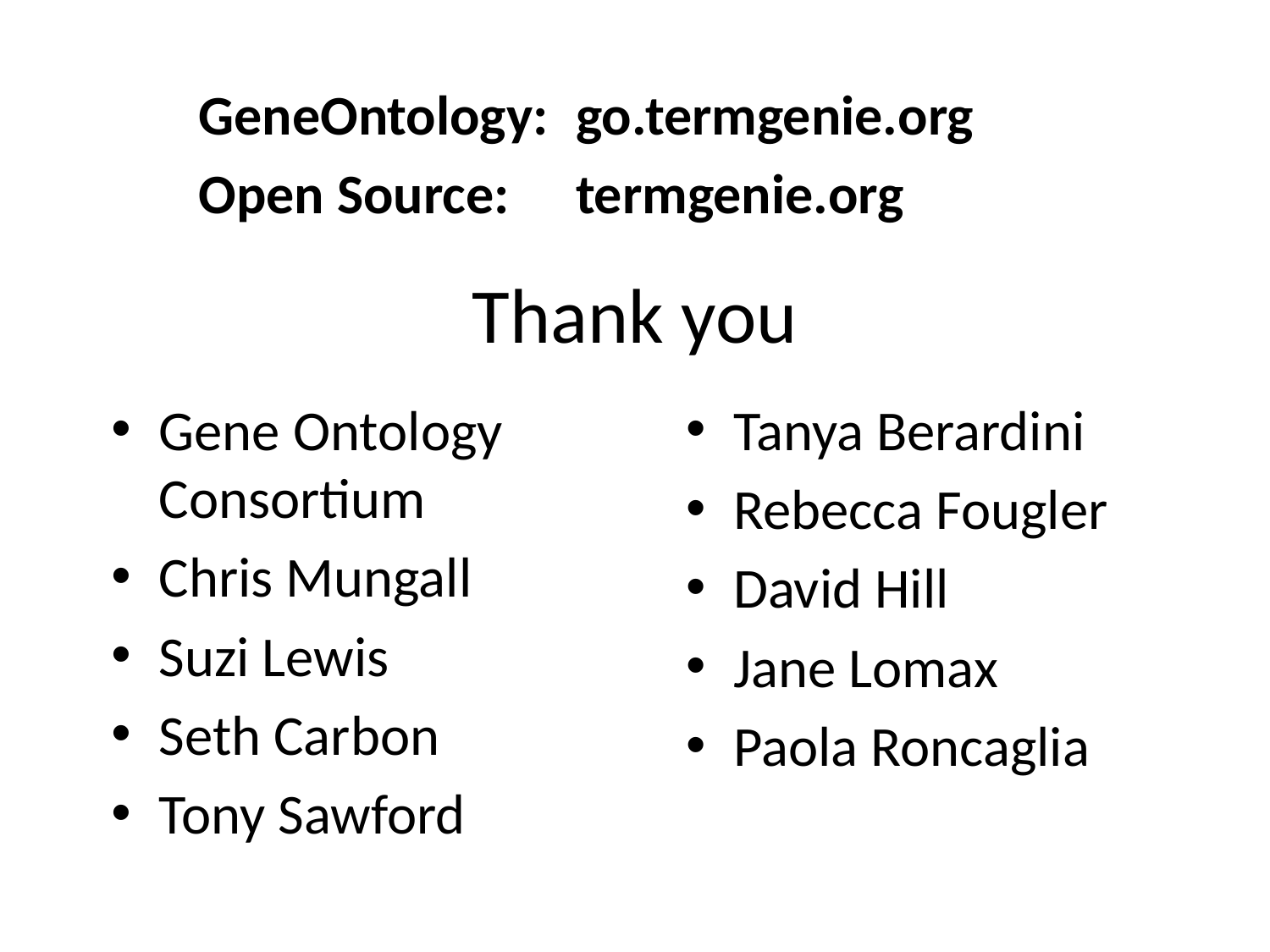

GeneOntology:  		go.termgenie.org
Open Source: 		termgenie.org
# Thank you
Gene Ontology Consortium
Chris Mungall
Suzi Lewis
Seth Carbon
Tony Sawford
Tanya Berardini
Rebecca Fougler
David Hill
Jane Lomax
Paola Roncaglia